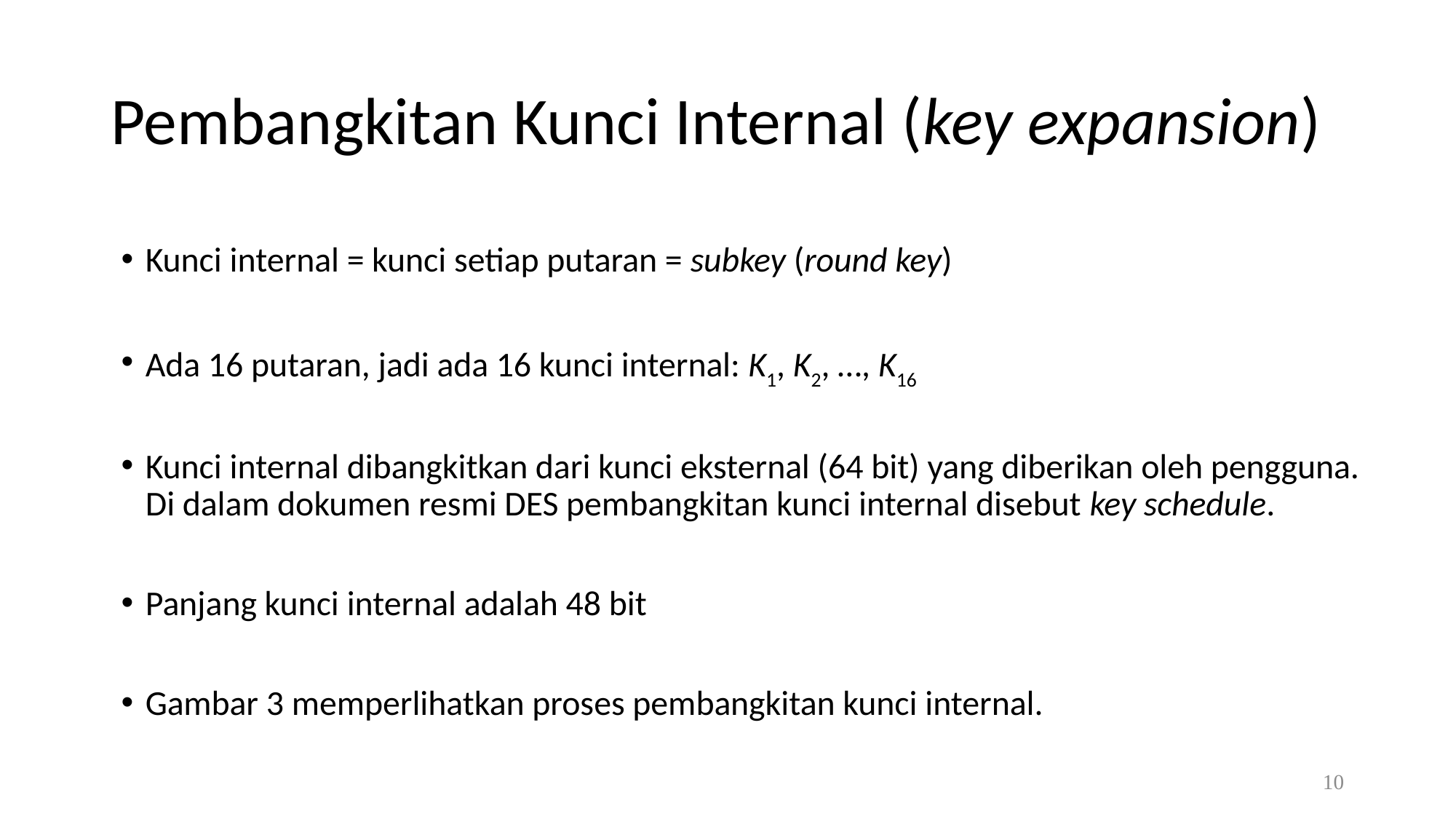

# Pembangkitan Kunci Internal (key expansion)
Kunci internal = kunci setiap putaran = subkey (round key)

Ada 16 putaran, jadi ada 16 kunci internal: K1, K2, …, K16

Kunci internal dibangkitkan dari kunci eksternal (64 bit) yang diberikan oleh pengguna.  Di dalam dokumen resmi DES pembangkitan kunci internal disebut key schedule.

Panjang kunci internal adalah 48 bit

Gambar 3 memperlihatkan proses pembangkitan kunci internal.
10